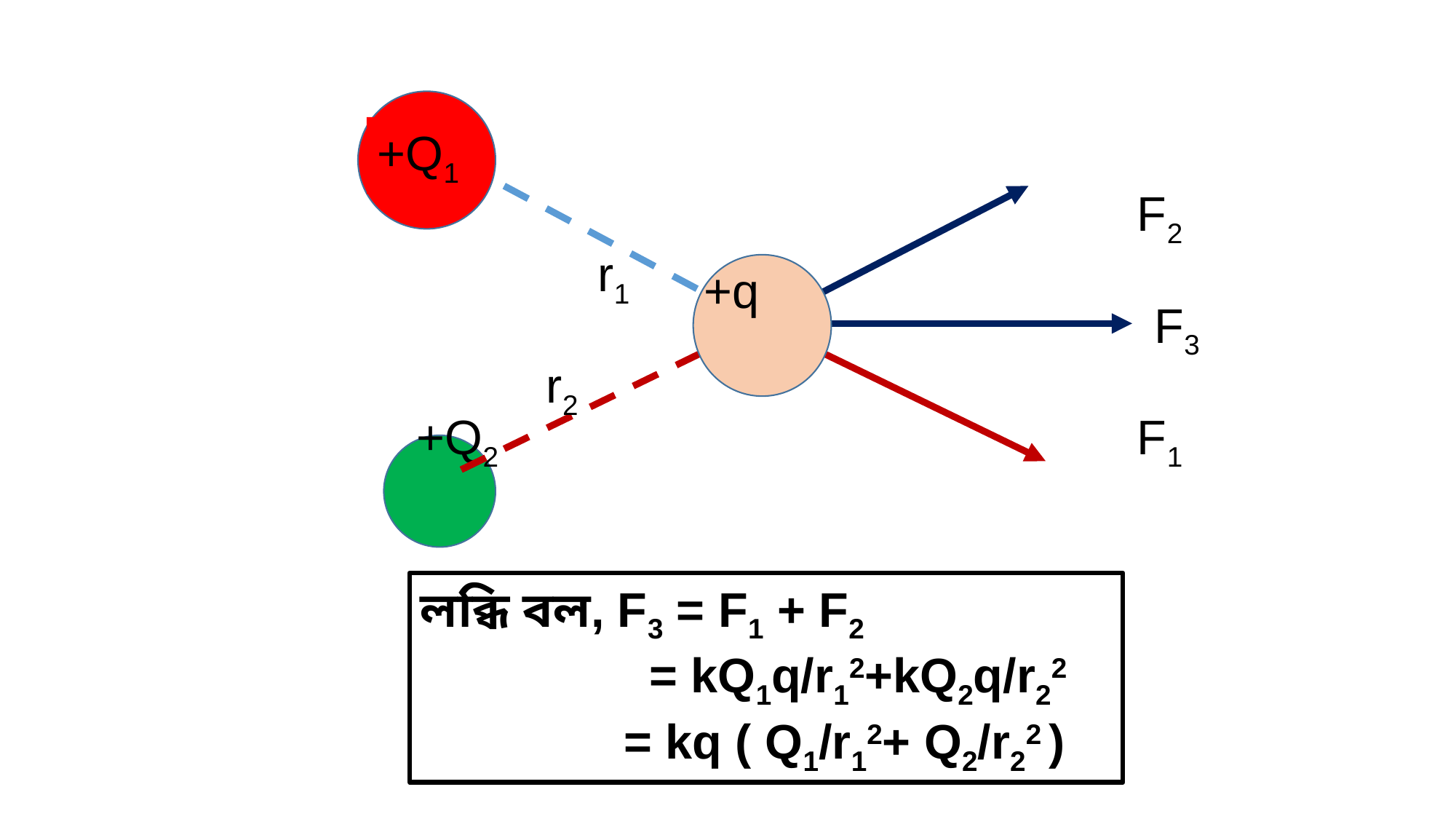

+Q1
F2
r1

+q

+q
F3
r2
 +Q2

F1
লব্ধি বল, F3 = F1 + F2
                 = kQ1q/r12+kQ2q/r22
                          = kq ( Q1/r12+ Q2/r22 )